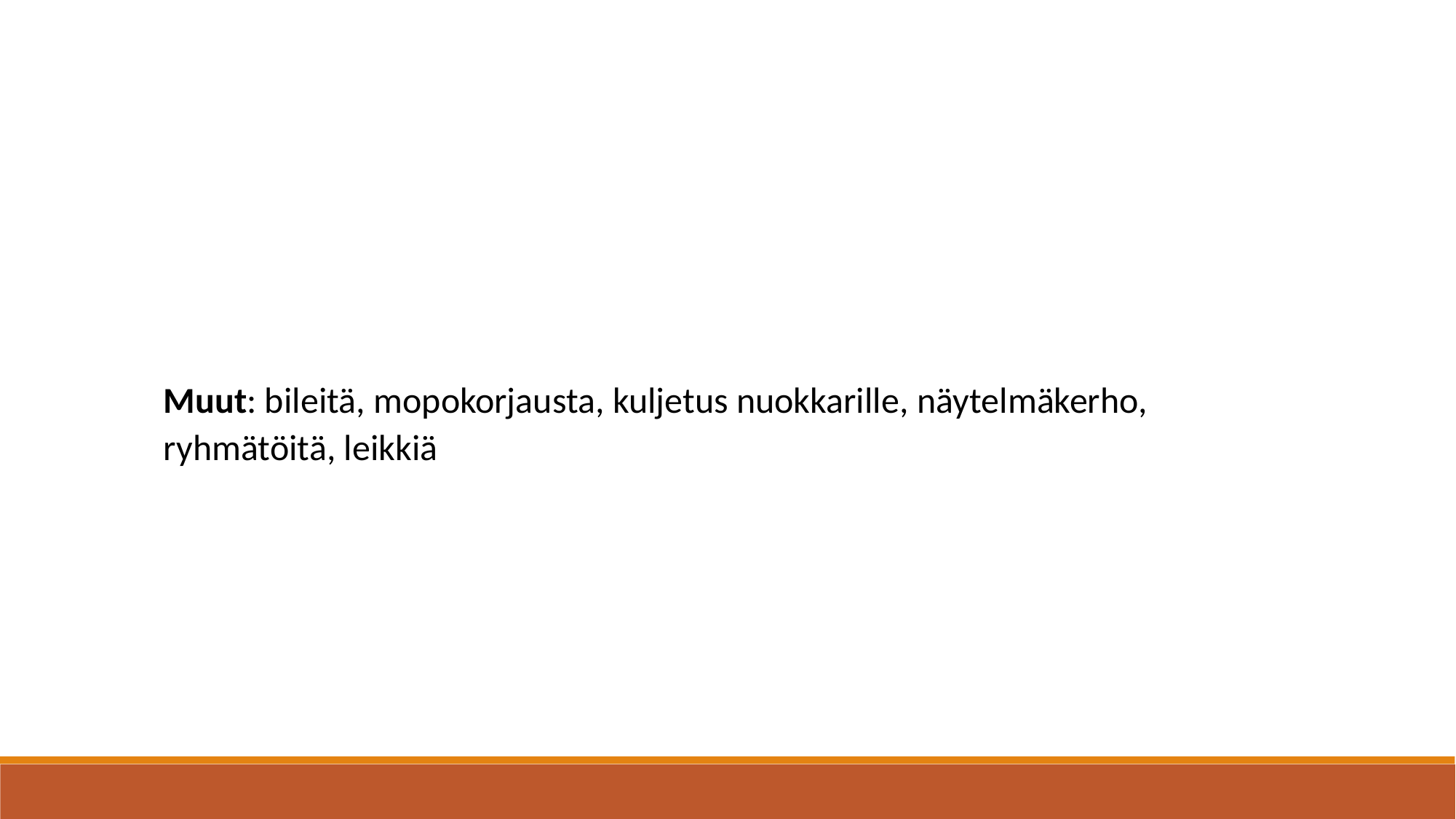

Muut: bileitä, mopokorjausta, kuljetus nuokkarille, näytelmäkerho, ryhmätöitä, leikkiä